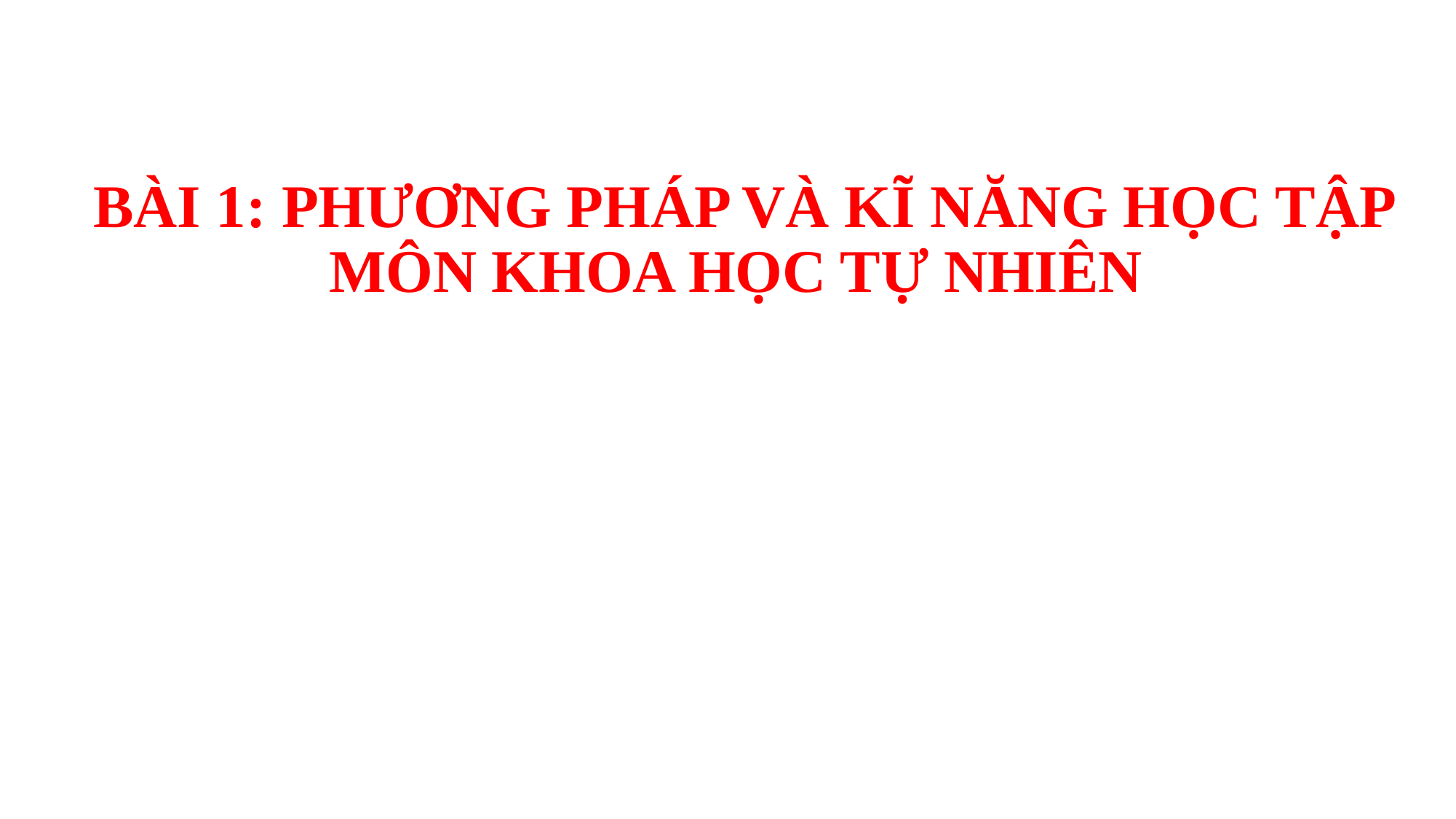

# BÀI 1: PHƯƠNG PHÁP VÀ KĨ NĂNG HỌC TẬP MÔN KHOA HỌC TỰ NHIÊN